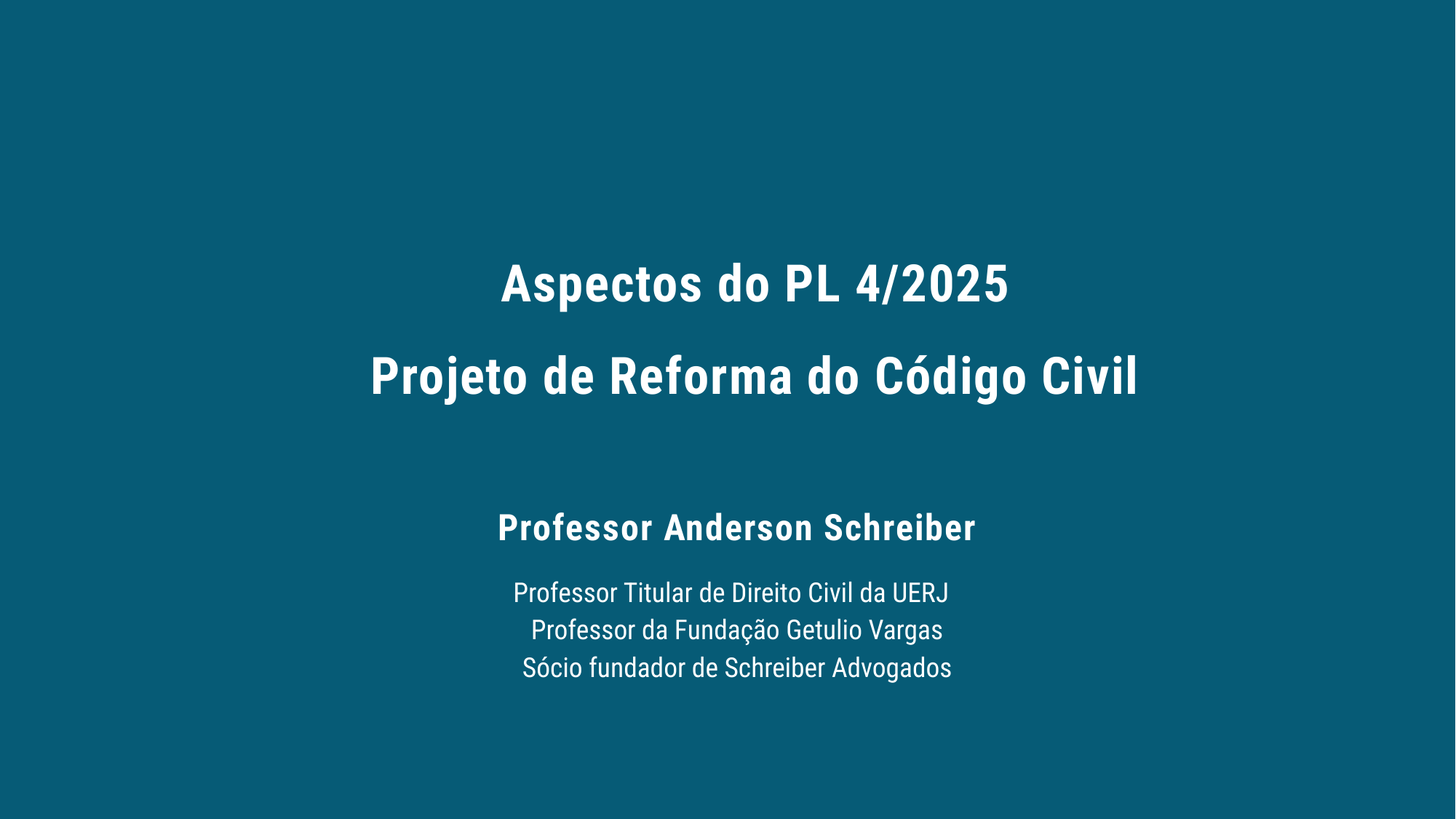

Aspectos do PL 4/2025
Projeto de Reforma do Código Civil

Professor Anderson Schreiber

Professor Titular de Direito Civil da UERJ
Professor da Fundação Getulio Vargas
Sócio fundador de Schreiber Advogados